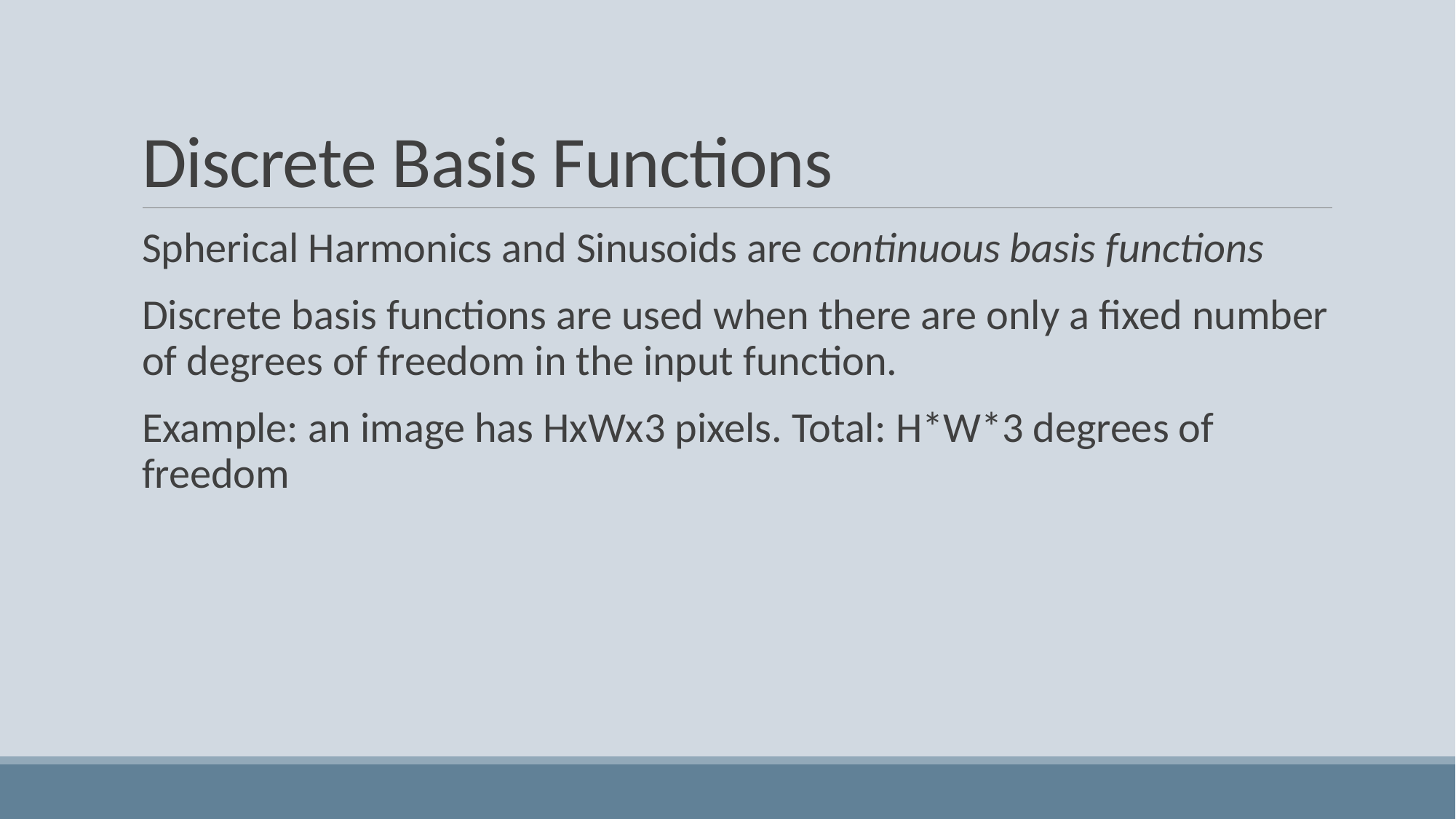

# Discrete Basis Functions
Spherical Harmonics and Sinusoids are continuous basis functions
Discrete basis functions are used when there are only a fixed number of degrees of freedom in the input function.
Example: an image has HxWx3 pixels. Total: H*W*3 degrees of freedom